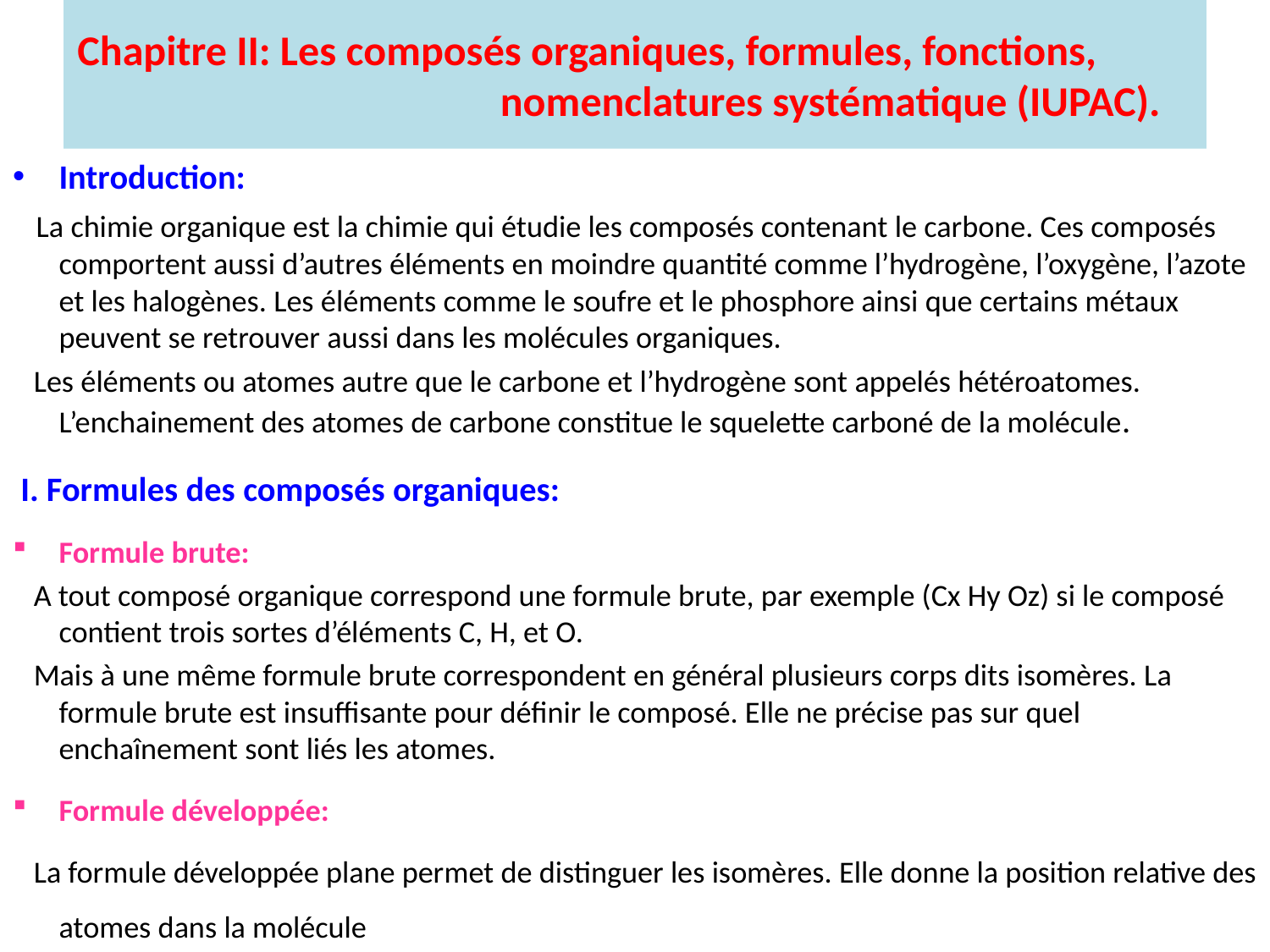

# Chapitre II: Les composés organiques, formules, fonctions,                                                    nomenclatures systématique (IUPAC).
Introduction:
   La chimie organique est la chimie qui étudie les composés contenant le carbone. Ces composés comportent aussi d’autres éléments en moindre quantité comme l’hydrogène, l’oxygène, l’azote et les halogènes. Les éléments comme le soufre et le phosphore ainsi que certains métaux peuvent se retrouver aussi dans les molécules organiques.
   Les éléments ou atomes autre que le carbone et l’hydrogène sont appelés hétéroatomes. L’enchainement des atomes de carbone constitue le squelette carboné de la molécule.
 I. Formules des composés organiques:
Formule brute:
   A tout composé organique correspond une formule brute, par exemple (Cx Hy Oz) si le composé contient trois sortes d’éléments C, H, et O.
   Mais à une même formule brute correspondent en général plusieurs corps dits isomères. La formule brute est insuffisante pour définir le composé. Elle ne précise pas sur quel enchaînement sont liés les atomes.
Formule développée:
   La formule développée plane permet de distinguer les isomères. Elle donne la position relative des atomes dans la molécule